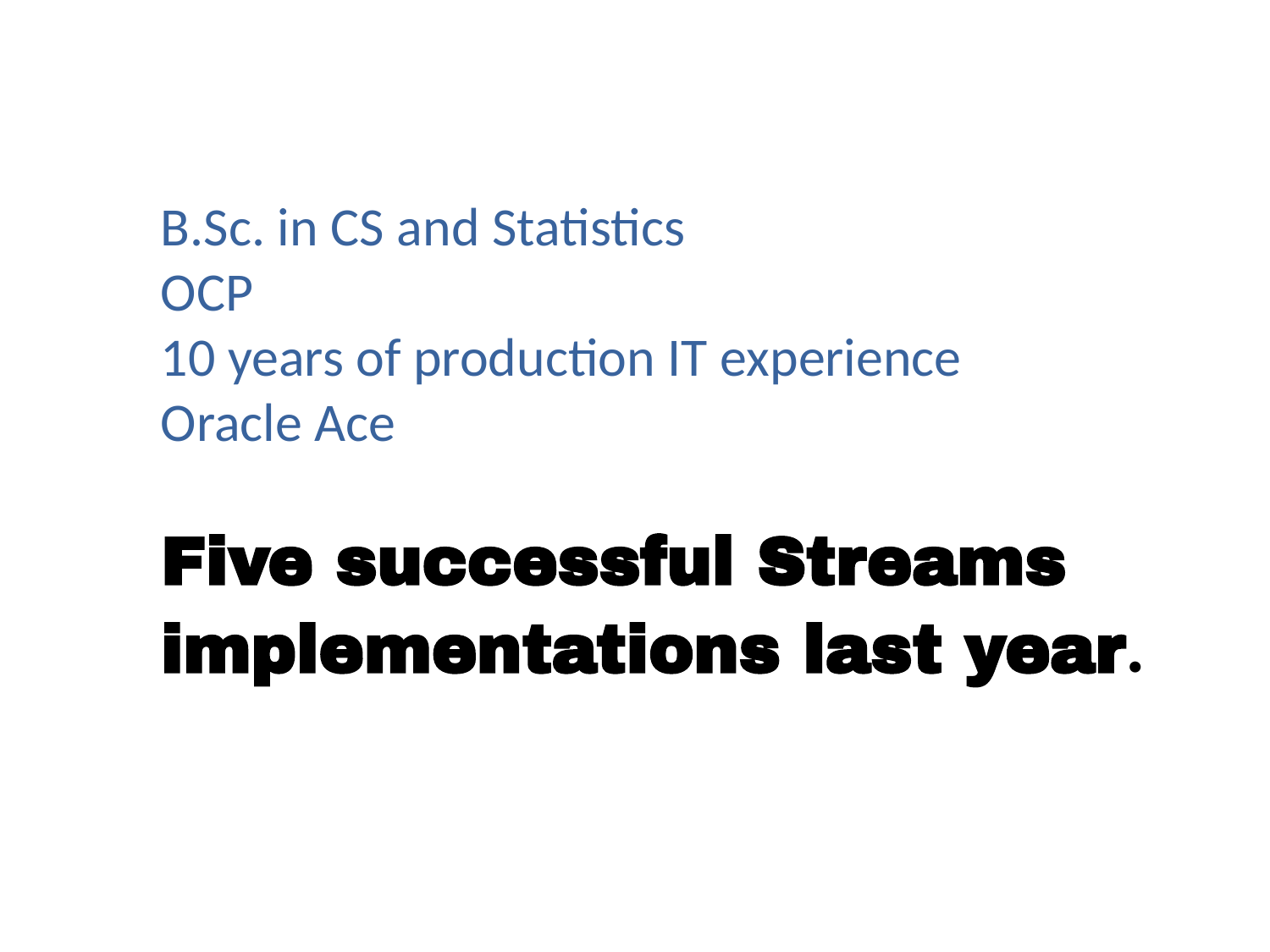

# B.Sc. in CS and Statistics OCP 10 years of production IT experience Oracle Ace Five successful Streams implementations last year.